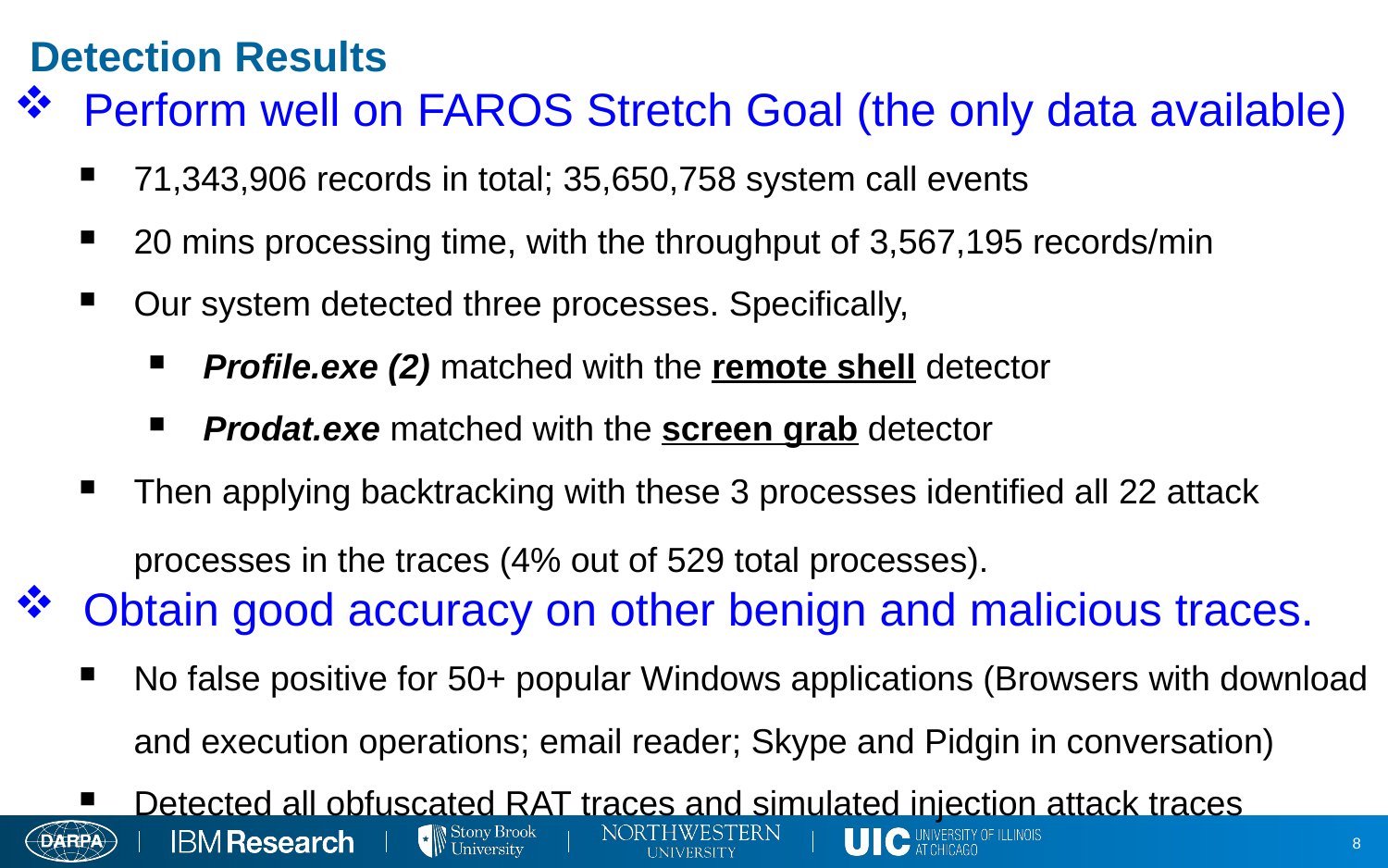

# Detection Results
Perform well on FAROS Stretch Goal (the only data available)
71,343,906 records in total; 35,650,758 system call events
20 mins processing time, with the throughput of 3,567,195 records/min
Our system detected three processes. Specifically,
Profile.exe (2) matched with the remote shell detector
Prodat.exe matched with the screen grab detector
Then applying backtracking with these 3 processes identified all 22 attack processes in the traces (4% out of 529 total processes).
Obtain good accuracy on other benign and malicious traces.
No false positive for 50+ popular Windows applications (Browsers with download and execution operations; email reader; Skype and Pidgin in conversation)
Detected all obfuscated RAT traces and simulated injection attack traces